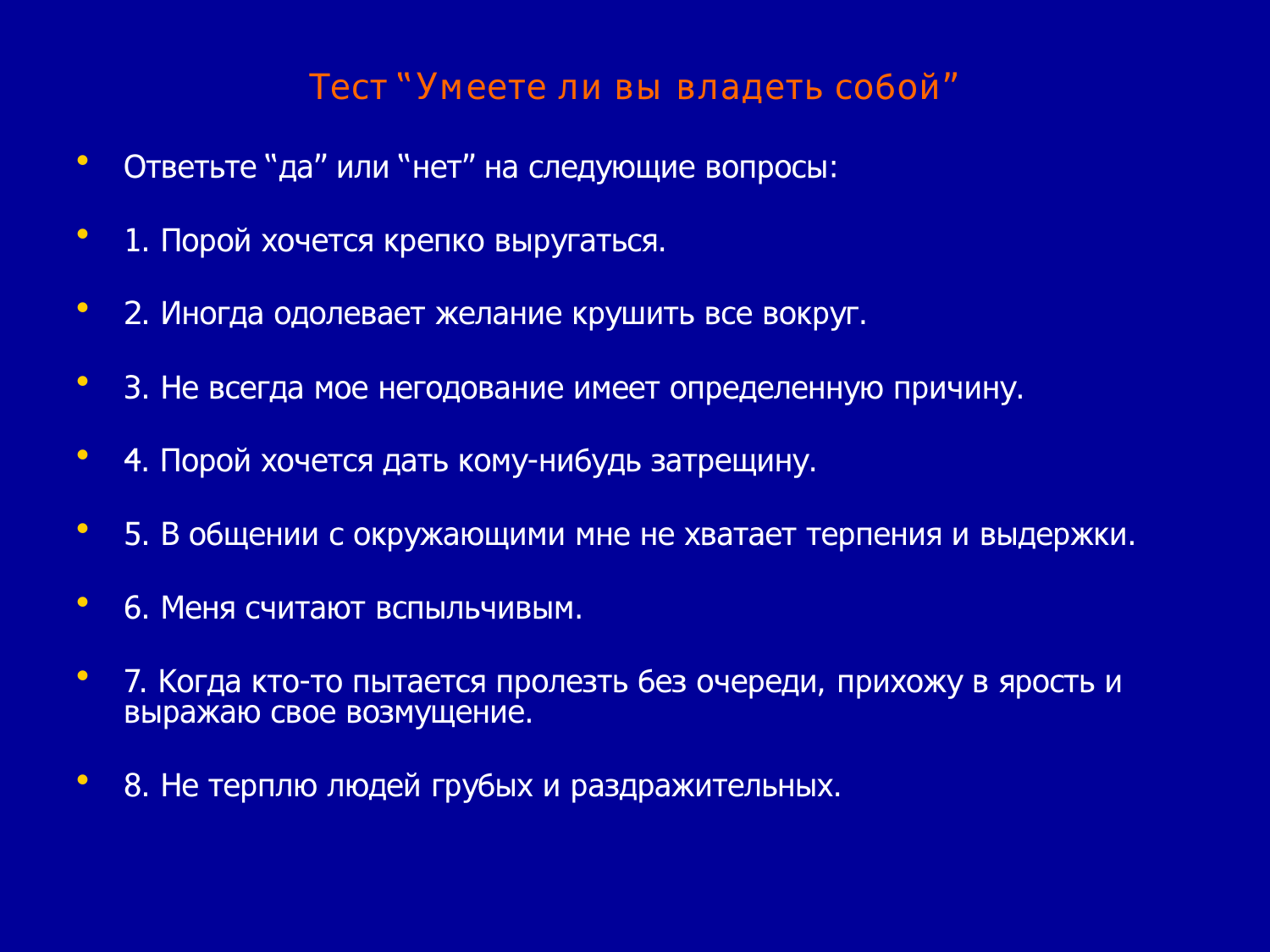

Тест “Умеете ли вы владеть собой”

Ответьте “да” или “нет” на следующие вопросы:

1. Порой хочется крепко выругаться.

2. Иногда одолевает желание крушить все вокруг.

3. Не всегда мое негодование имеет определенную причину.

4. Порой хочется дать кому-нибудь затрещину.

5. В общении с окружающими мне не хватает терпения и выдержки.

6. Меня считают вспыльчивым.

7. Когда кто-то пытается пролезть без очереди, прихожу в ярость и выражаю свое возмущение.

8. Не терплю людей грубых и раздражительных.